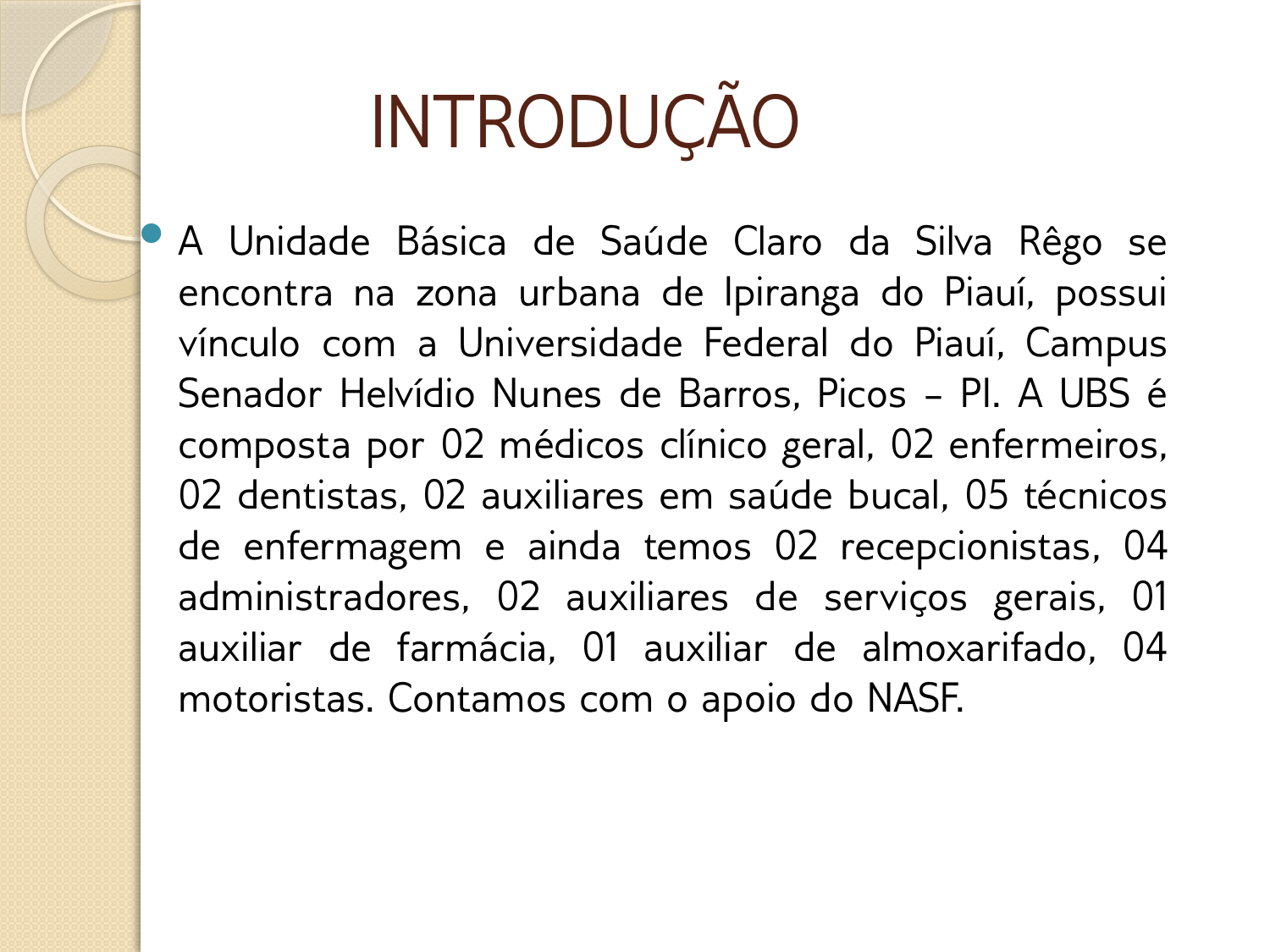

# INTRODUÇÃO
A Unidade Básica de Saúde Claro da Silva Rêgo se encontra na zona urbana de Ipiranga do Piauí, possui vínculo com a Universidade Federal do Piauí, Campus Senador Helvídio Nunes de Barros, Picos – PI. A UBS é composta por 02 médicos clínico geral, 02 enfermeiros, 02 dentistas, 02 auxiliares em saúde bucal, 05 técnicos de enfermagem e ainda temos 02 recepcionistas, 04 administradores, 02 auxiliares de serviços gerais, 01 auxiliar de farmácia, 01 auxiliar de almoxarifado, 04 motoristas. Contamos com o apoio do NASF.